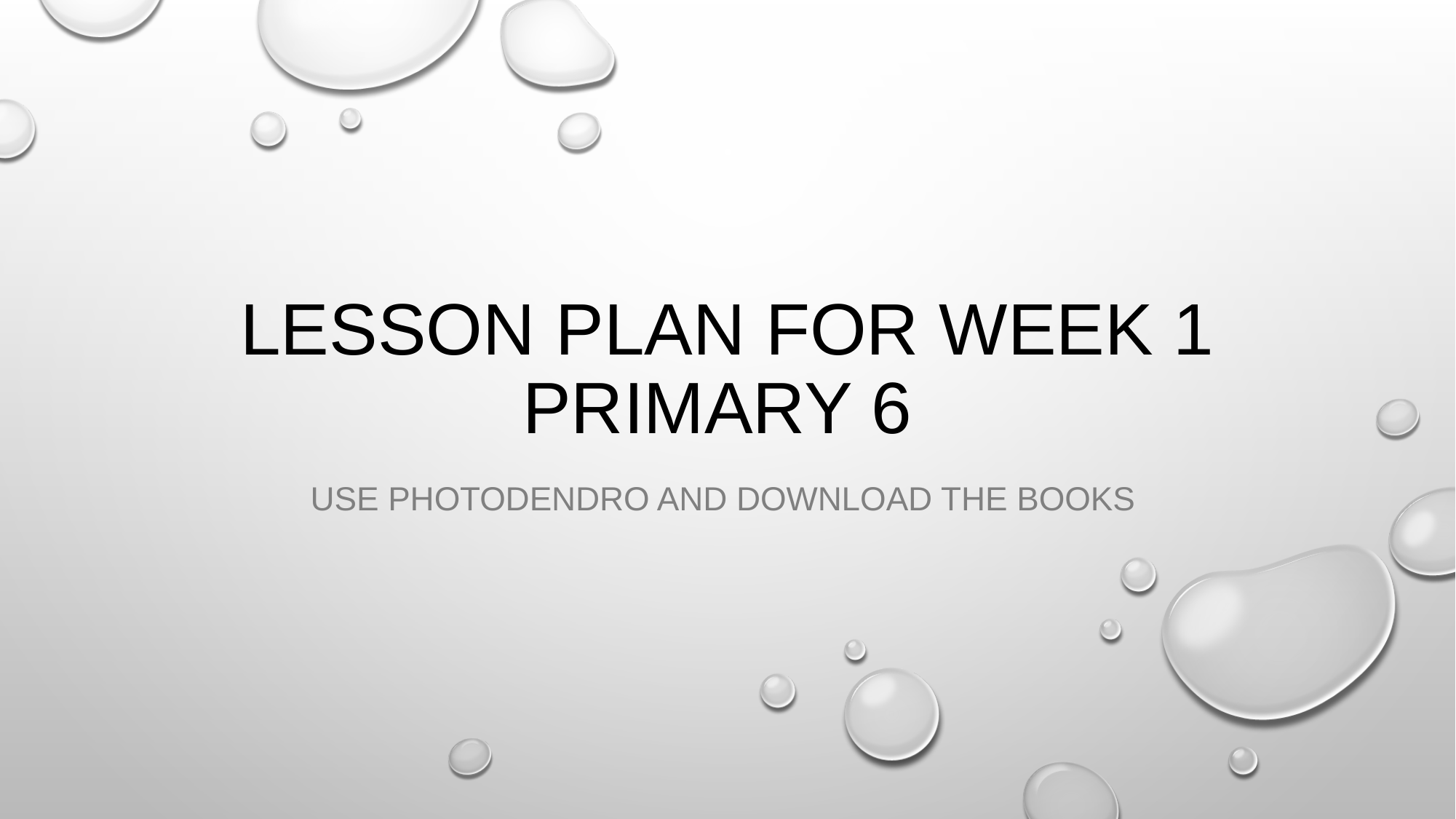

# Lesson plan for week 1 primary 6
Use photodendro and download the books